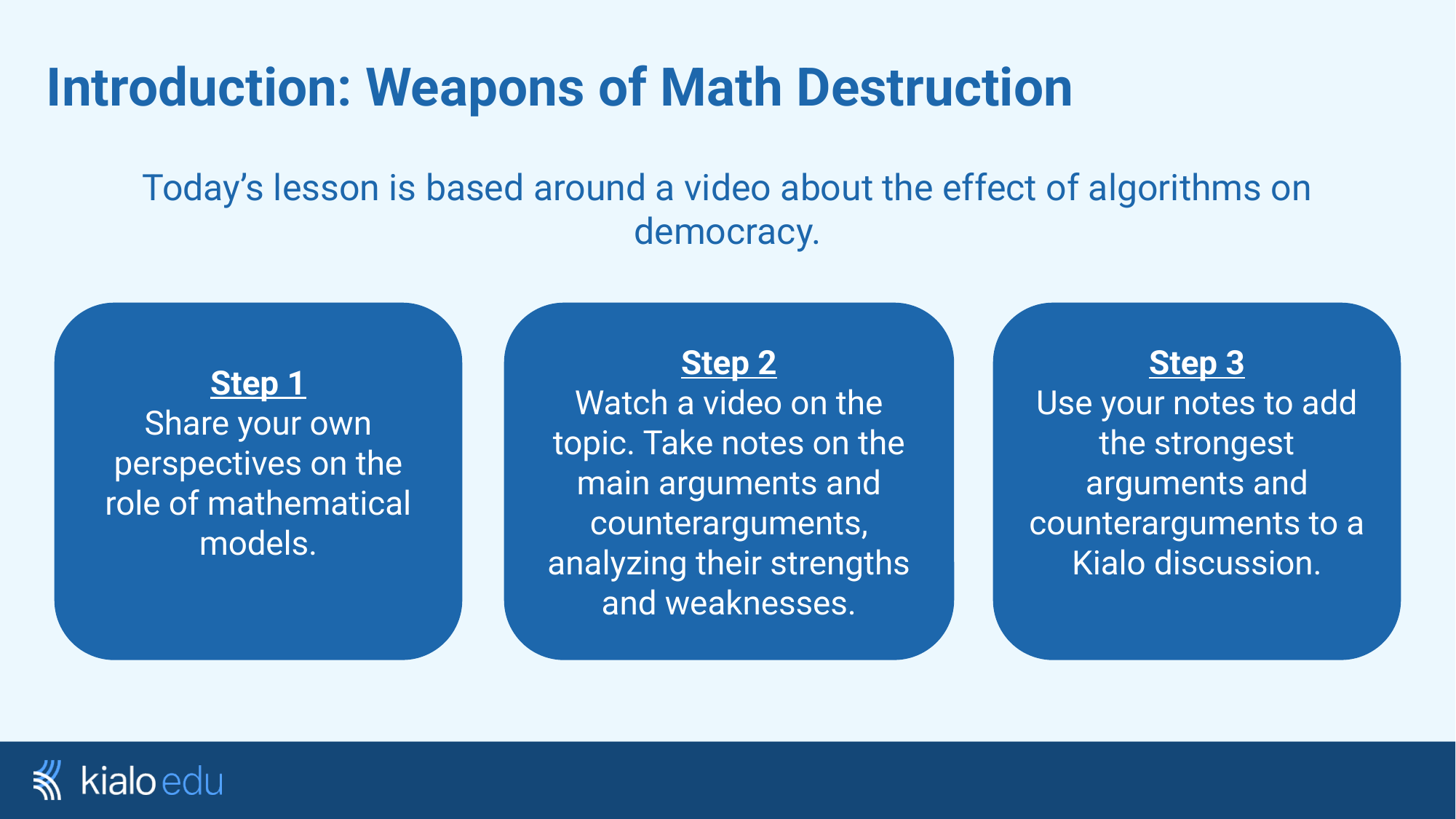

# Introduction: Weapons of Math Destruction
Today’s lesson is based around a video about the effect of algorithms on democracy.

Step 1
Share your own perspectives on the role of mathematical models.

Step 2
Watch a video on the topic. Take notes on the main arguments and counterarguments, analyzing their strengths and weaknesses.

Step 3
Use your notes to add the strongest arguments and counterarguments to a Kialo discussion.